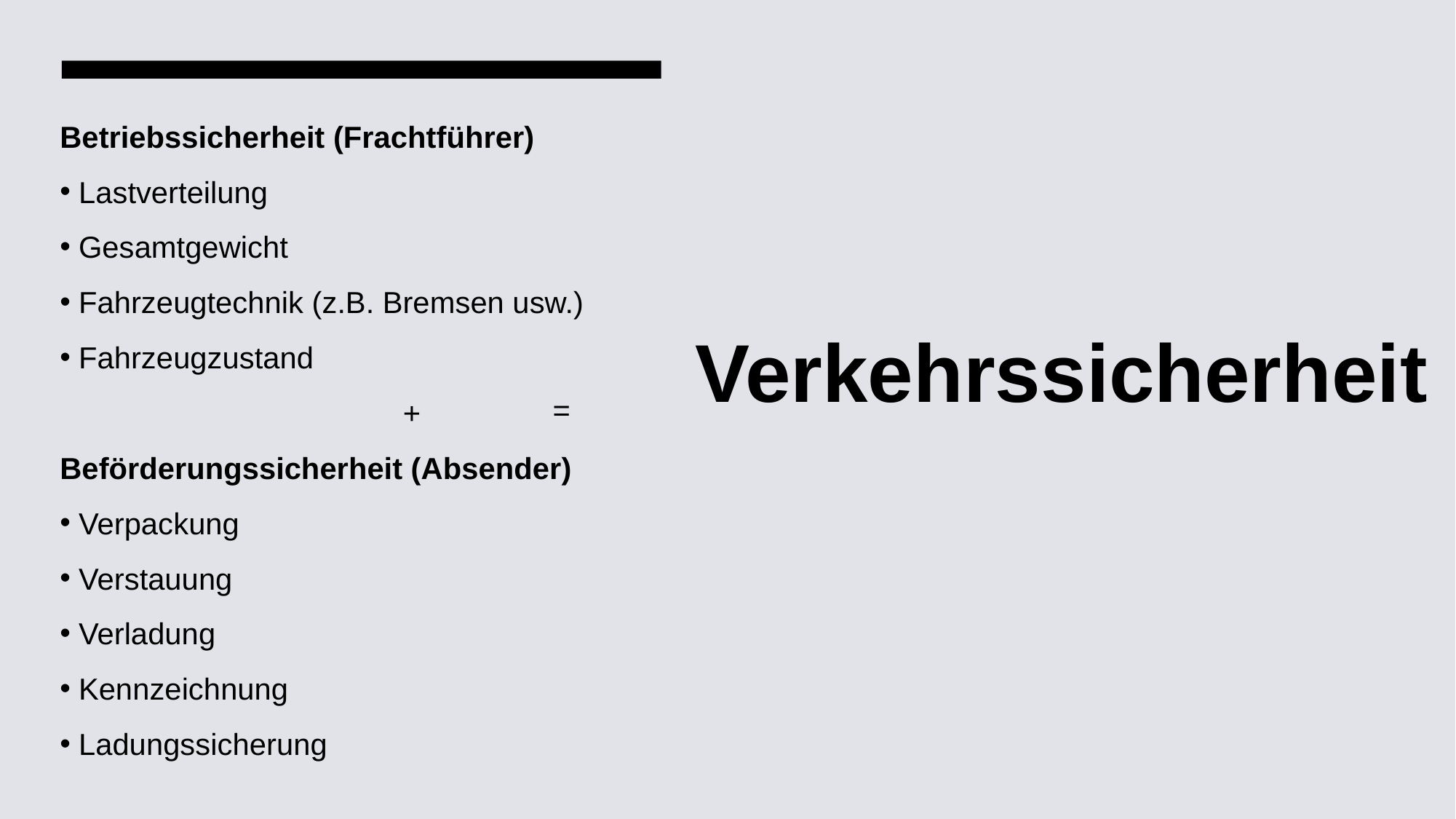

Betriebssicherheit (Frachtführer)
 Lastverteilung
 Gesamtgewicht
 Fahrzeugtechnik (z.B. Bremsen usw.)
 Fahrzeugzustand
                                         +
Beförderungssicherheit (Absender)
 Verpackung
 Verstauung
 Verladung
 Kennzeichnung
 Ladungssicherung

# Verkehrssicherheit
     =